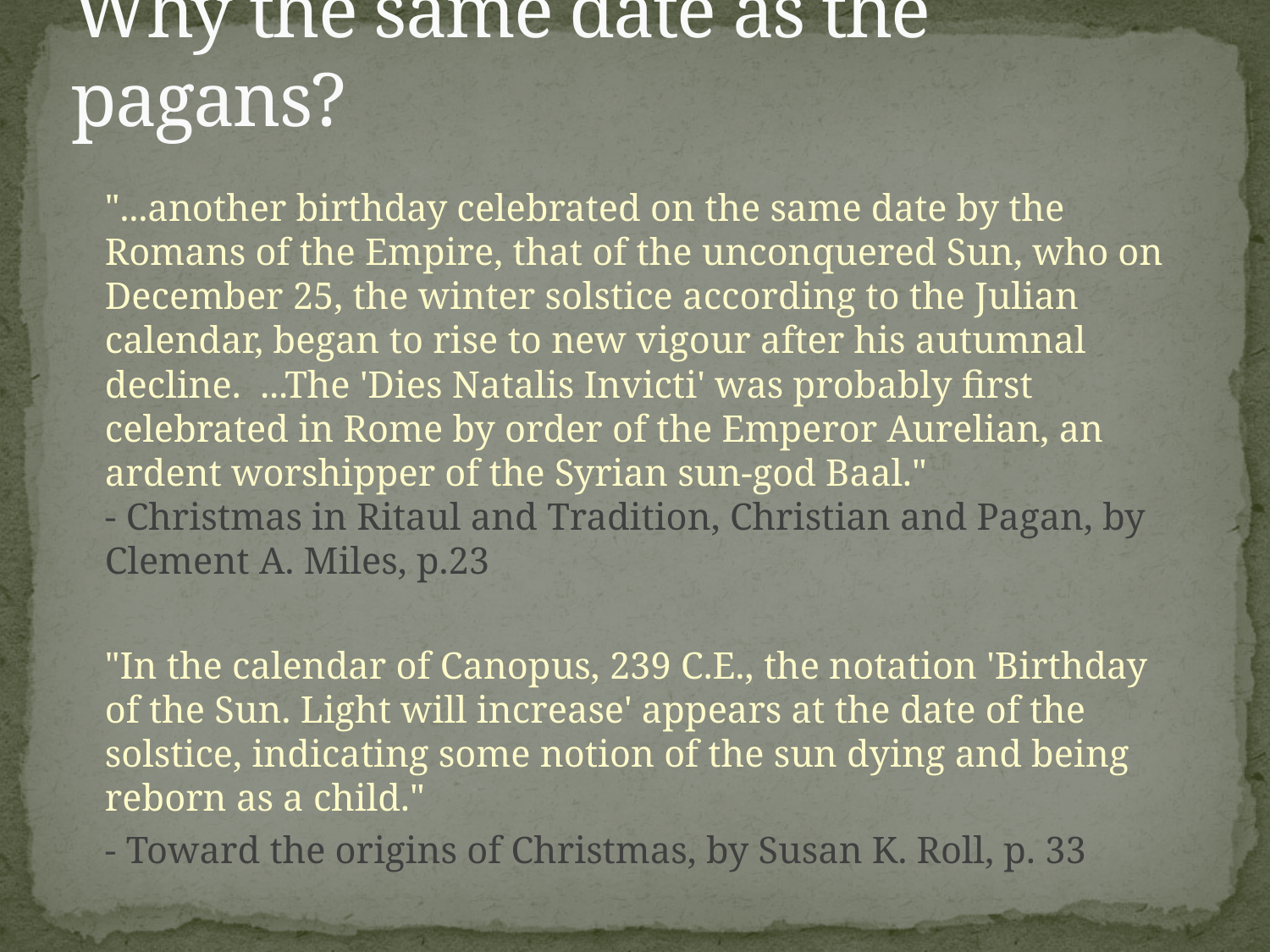

# Why the same date as the pagans?
	"...another birthday celebrated on the same date by the Romans of the Empire, that of the unconquered Sun, who on December 25, the winter solstice according to the Julian calendar, began to rise to new vigour after his autumnal decline.  ...The 'Dies Natalis Invicti' was probably first celebrated in Rome by order of the Emperor Aurelian, an ardent worshipper of the Syrian sun-god Baal."
- Christmas in Ritaul and Tradition, Christian and Pagan, by Clement A. Miles, p.23

	"In the calendar of Canopus, 239 C.E., the notation 'Birthday of the Sun. Light will increase' appears at the date of the solstice, indicating some notion of the sun dying and being reborn as a child."
	- Toward the origins of Christmas, by Susan K. Roll, p. 33